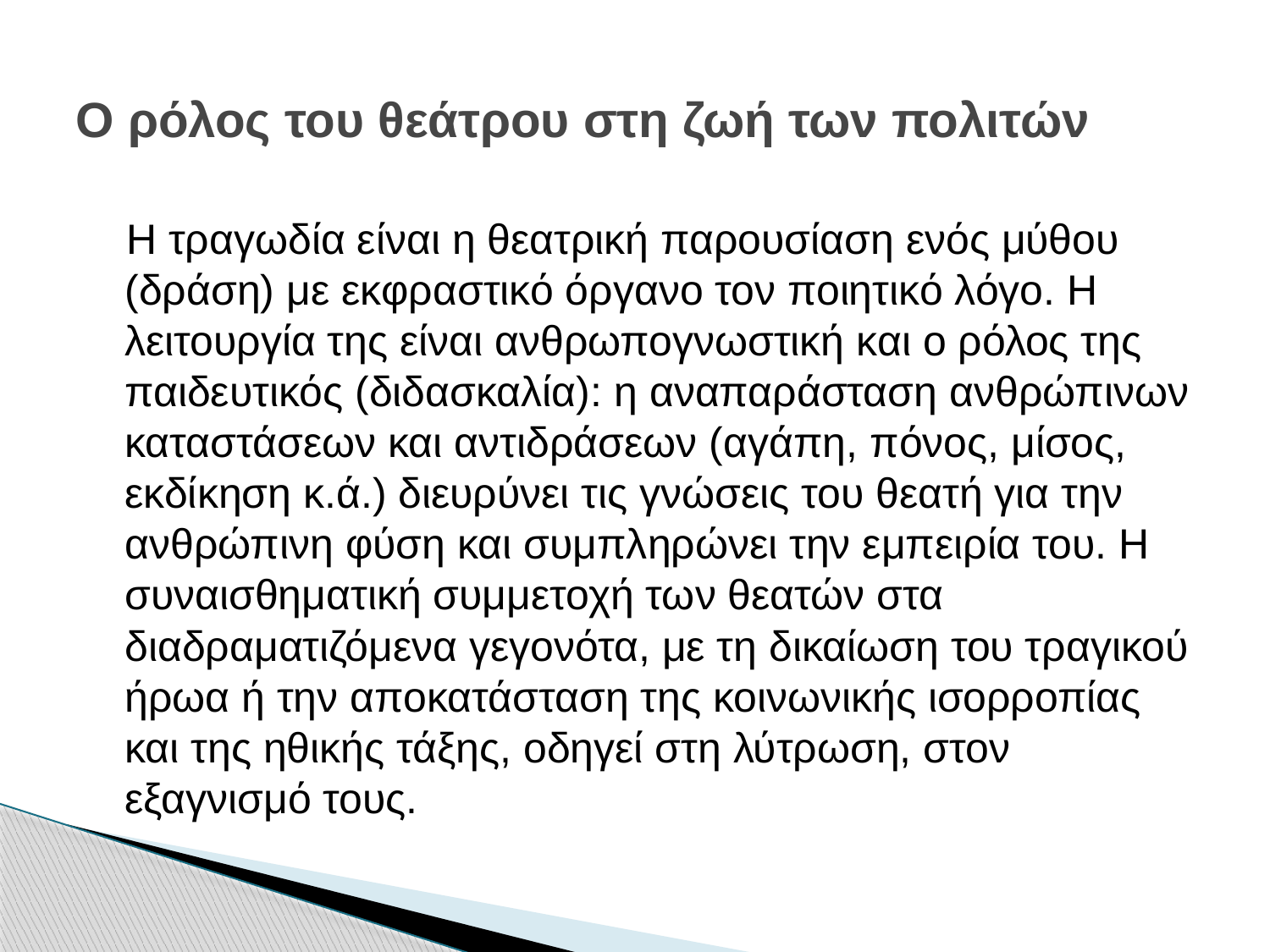

# Ο ρόλος του θεάτρου στη ζωή των πολιτών
   Η τραγωδία είναι η θεατρική παρουσίαση ενός μύθου (δράση) με εκφραστικό όργανο τον ποιητικό λόγο. Η λειτουργία της είναι ανθρωπογνωστική και ο ρόλος της παιδευτικός (διδασκαλία): η αναπαράσταση ανθρώπινων καταστάσεων και αντιδράσεων (αγάπη, πόνος, μίσος, εκδίκηση κ.ά.) διευρύνει τις γνώσεις του θεατή για την ανθρώπινη φύση και συμπληρώνει την εμπειρία του. Η συναισθηματική συμμετοχή των θεατών στα διαδραματιζόμενα γεγονότα, με τη δικαίωση του τραγικού ήρωα ή την αποκατάσταση της κοινωνικής ισορροπίας και της ηθικής τάξης, οδηγεί στη λύτρωση, στον εξαγνισμό τους.